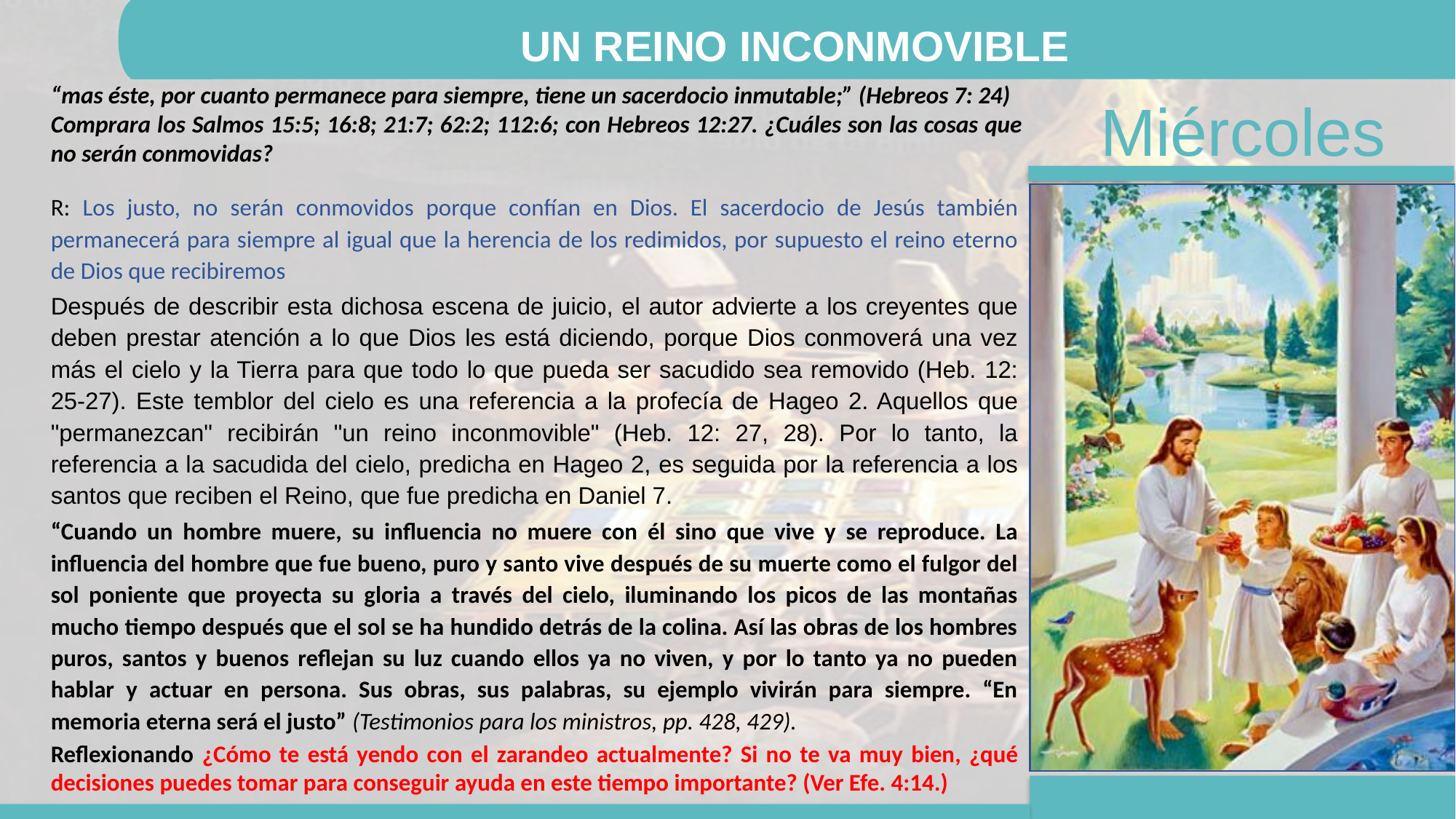

UN REINO INCONMOVIBLE
“mas éste, por cuanto permanece para siempre, tiene un sacerdocio inmutable;” (Hebreos 7: 24)
Comprara los Salmos 15:5; 16:8; 21:7; 62:2; 112:6; con Hebreos 12:27. ¿Cuáles son las cosas que no serán conmovidas?
R: Los justo, no serán conmovidos porque confían en Dios. El sacerdocio de Jesús también permanecerá para siempre al igual que la herencia de los redimidos, por supuesto el reino eterno de Dios que recibiremos
Después de describir esta dichosa escena de juicio, el autor advierte a los creyentes que deben prestar atención a lo que Dios les está diciendo, porque Dios conmoverá una vez más el cielo y la Tierra para que todo lo que pueda ser sacudido sea removido (Heb. 12: 25-27). Este temblor del cielo es una referencia a la profecía de Hageo 2. Aquellos que "permanezcan" recibirán "un reino inconmovible" (Heb. 12: 27, 28). Por lo tanto, la referencia a la sacudida del cielo, predicha en Hageo 2, es seguida por la referencia a los santos que reciben el Reino, que fue predicha en Daniel 7.
“Cuando un hombre muere, su influencia no muere con él sino que vive y se reproduce. La influencia del hombre que fue bueno, puro y santo vive después de su muerte como el fulgor del sol poniente que proyecta su gloria a través del cielo, iluminando los picos de las montañas mucho tiempo después que el sol se ha hundido detrás de la colina. Así las obras de los hombres puros, santos y buenos reflejan su luz cuando ellos ya no viven, y por lo tanto ya no pueden hablar y actuar en persona. Sus obras, sus palabras, su ejemplo vivirán para siempre. “En memoria eterna será el justo” (Testimonios para los ministros, pp. 428, 429).
Reflexionando ¿Cómo te está yendo con el zarandeo actualmente? Si no te va muy bien, ¿qué decisiones puedes tomar para conseguir ayuda en este tiempo importante? (Ver Efe. 4:14.)